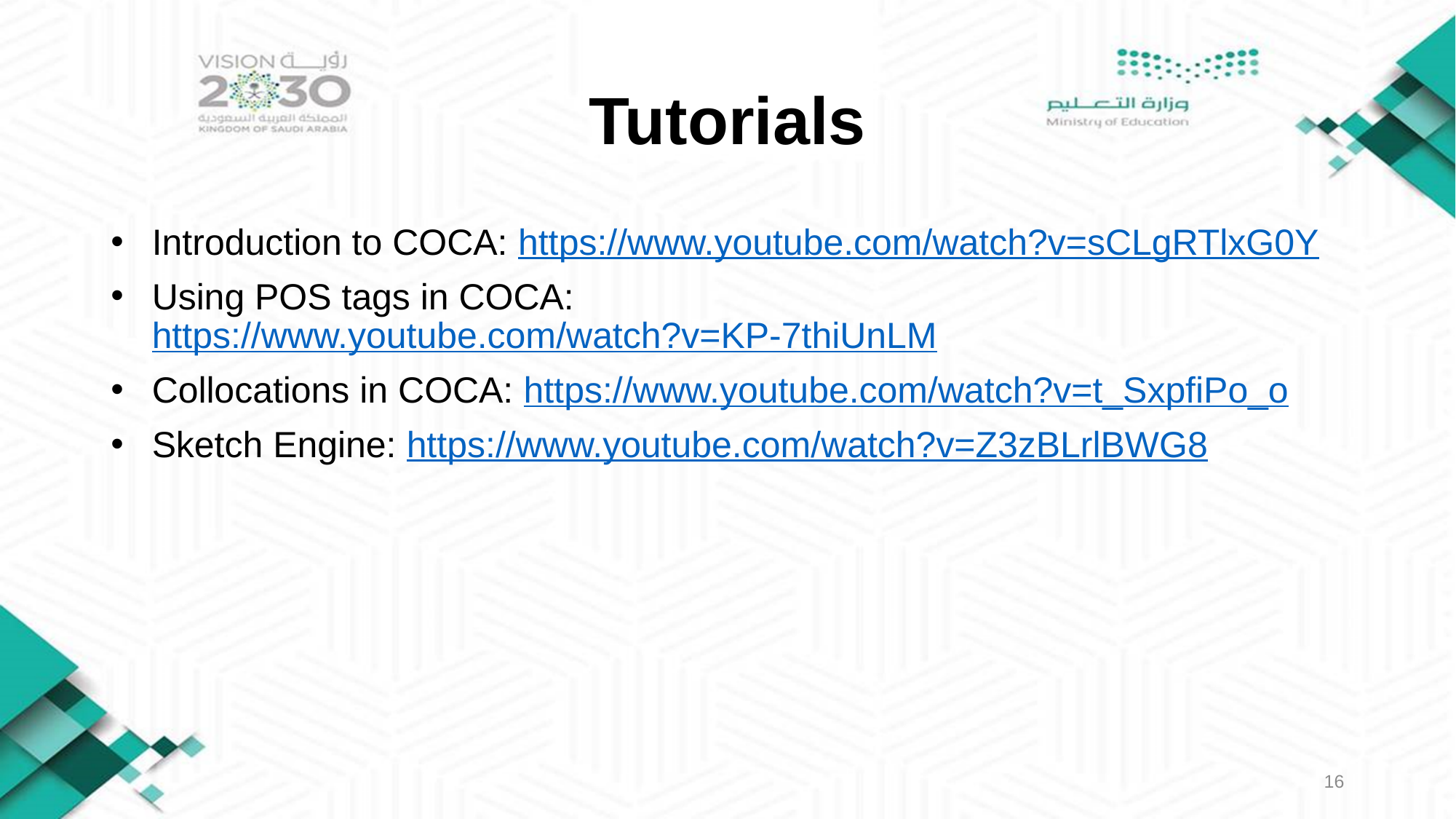

# Tutorials
Introduction to COCA: https://www.youtube.com/watch?v=sCLgRTlxG0Y
Using POS tags in COCA: https://www.youtube.com/watch?v=KP-7thiUnLM
Collocations in COCA: https://www.youtube.com/watch?v=t_SxpfiPo_o
Sketch Engine: https://www.youtube.com/watch?v=Z3zBLrlBWG8

16